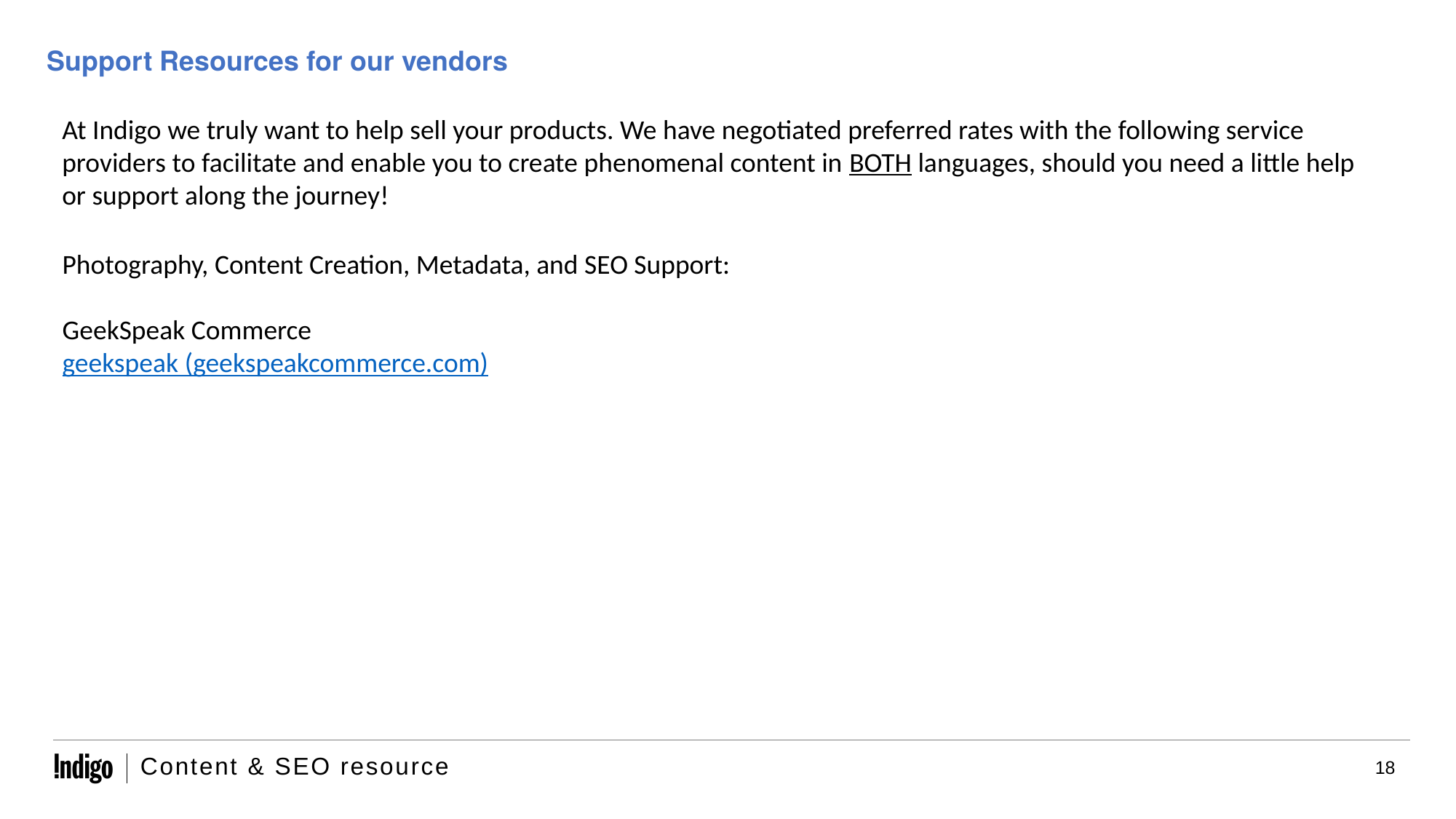

Support Resources for our vendors
At Indigo we truly want to help sell your products. We have negotiated preferred rates with the following service providers to facilitate and enable you to create phenomenal content in BOTH languages, should you need a little help or support along the journey!
Photography, Content Creation, Metadata, and SEO Support:

GeekSpeak Commerce
geekspeak (geekspeakcommerce.com)

Content & SEO resource